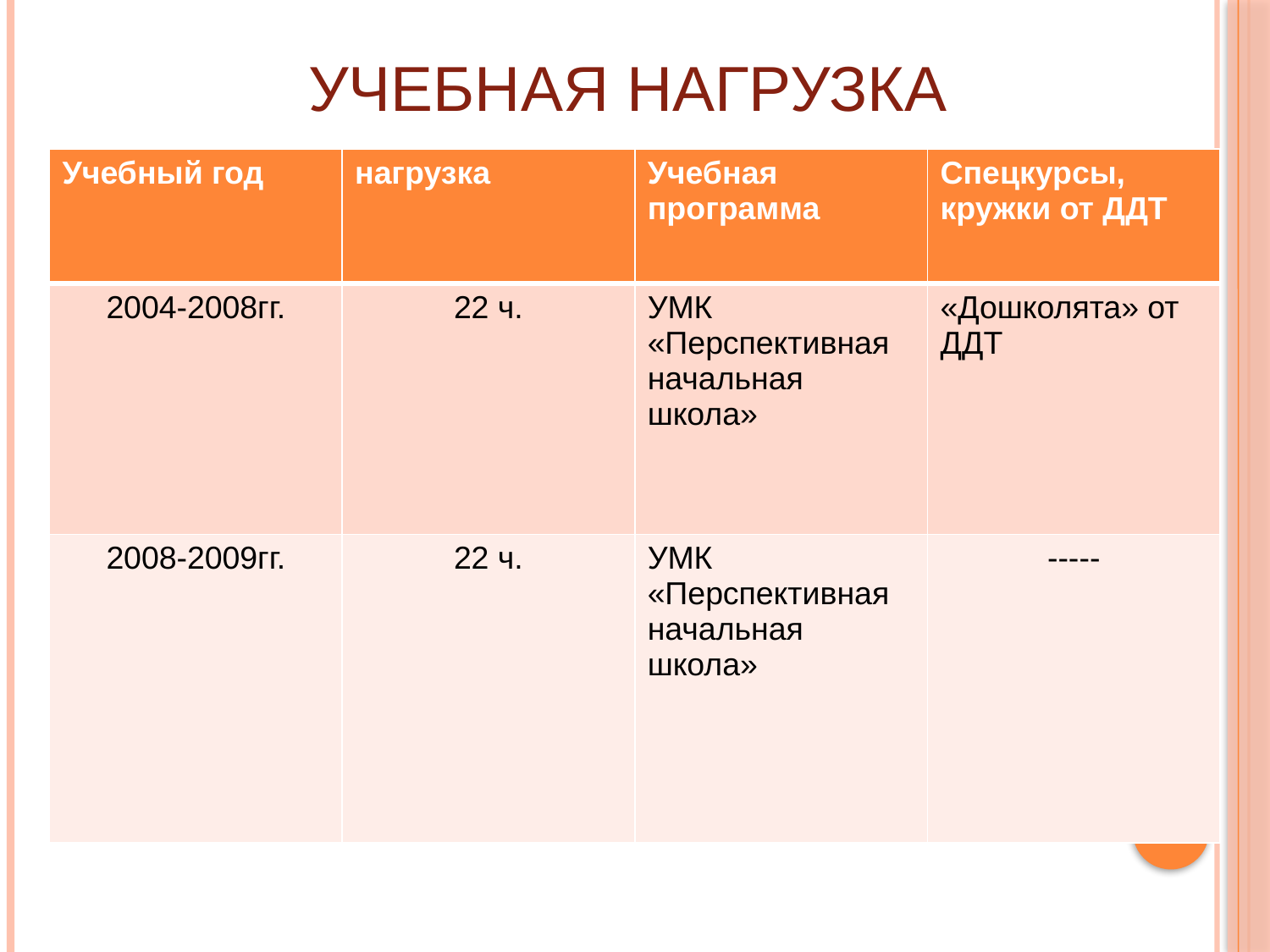

# Учебная нагрузка
| Учебный год | нагрузка | Учебная программа | Спецкурсы, кружки от ДДТ |
| --- | --- | --- | --- |
| 2004-2008гг. | 22 ч. | УМК «Перспективная начальная школа» | «Дошколята» от ДДТ |
| 2008-2009гг. | 22 ч. | УМК «Перспективная начальная школа» | ----- |